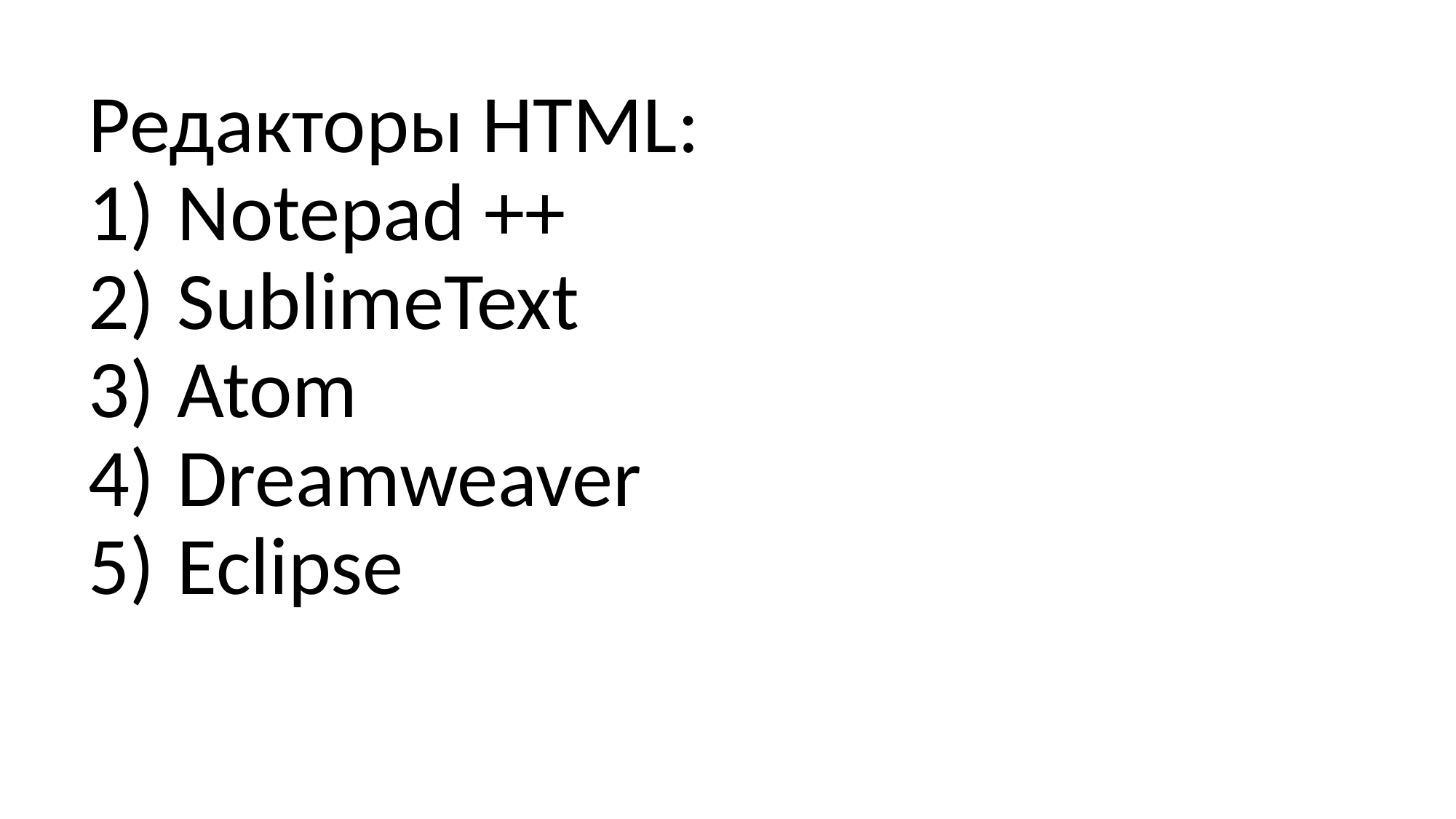

Редакторы HTML:
Notepad ++
SublimeText
Atom
Dreamweaver
Eclipse